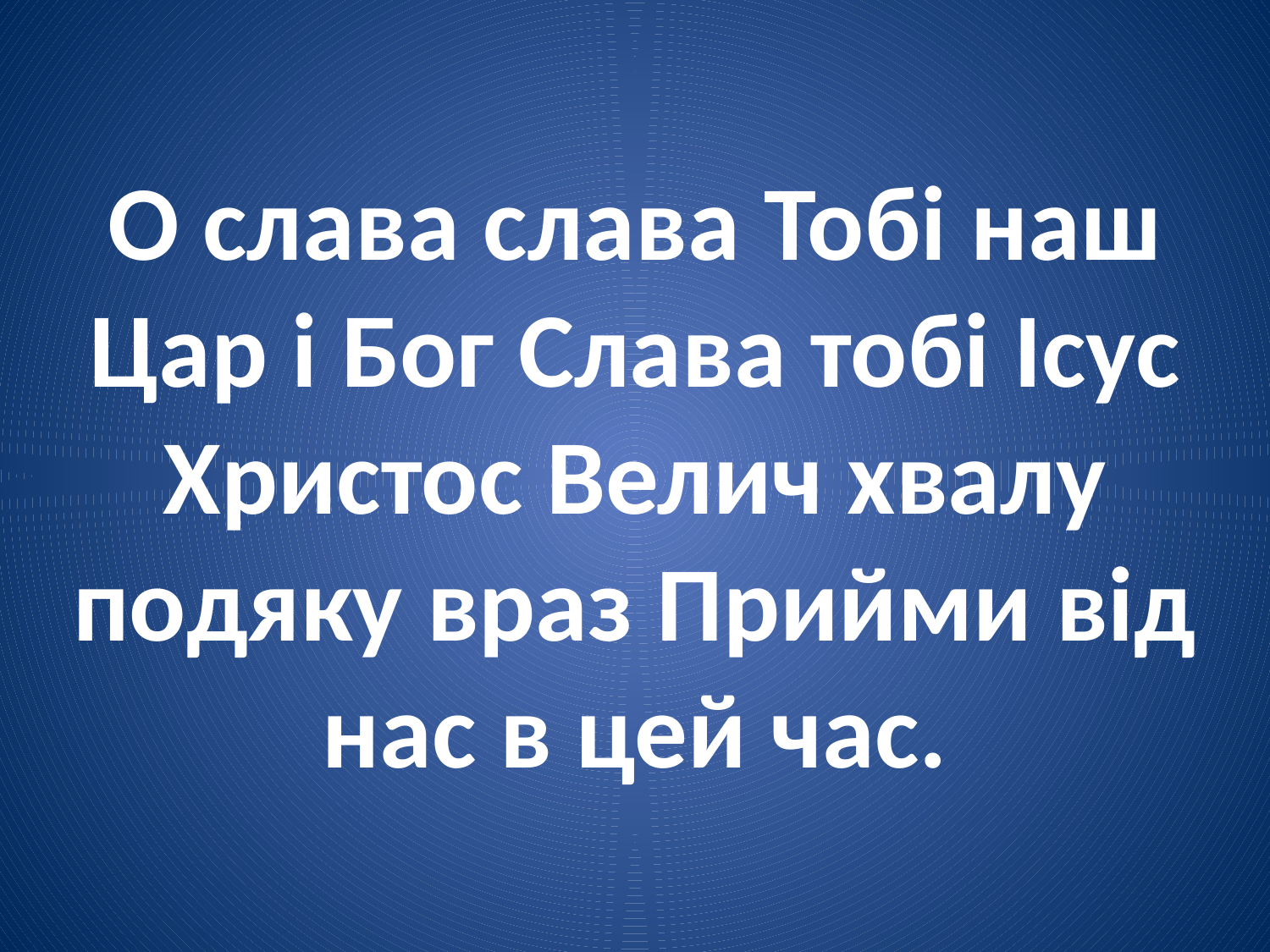

О слава слава Тобі наш Цар і Бог Слава тобі Ісус Христос Велич хвалу подяку враз Прийми від нас в цей час.

#